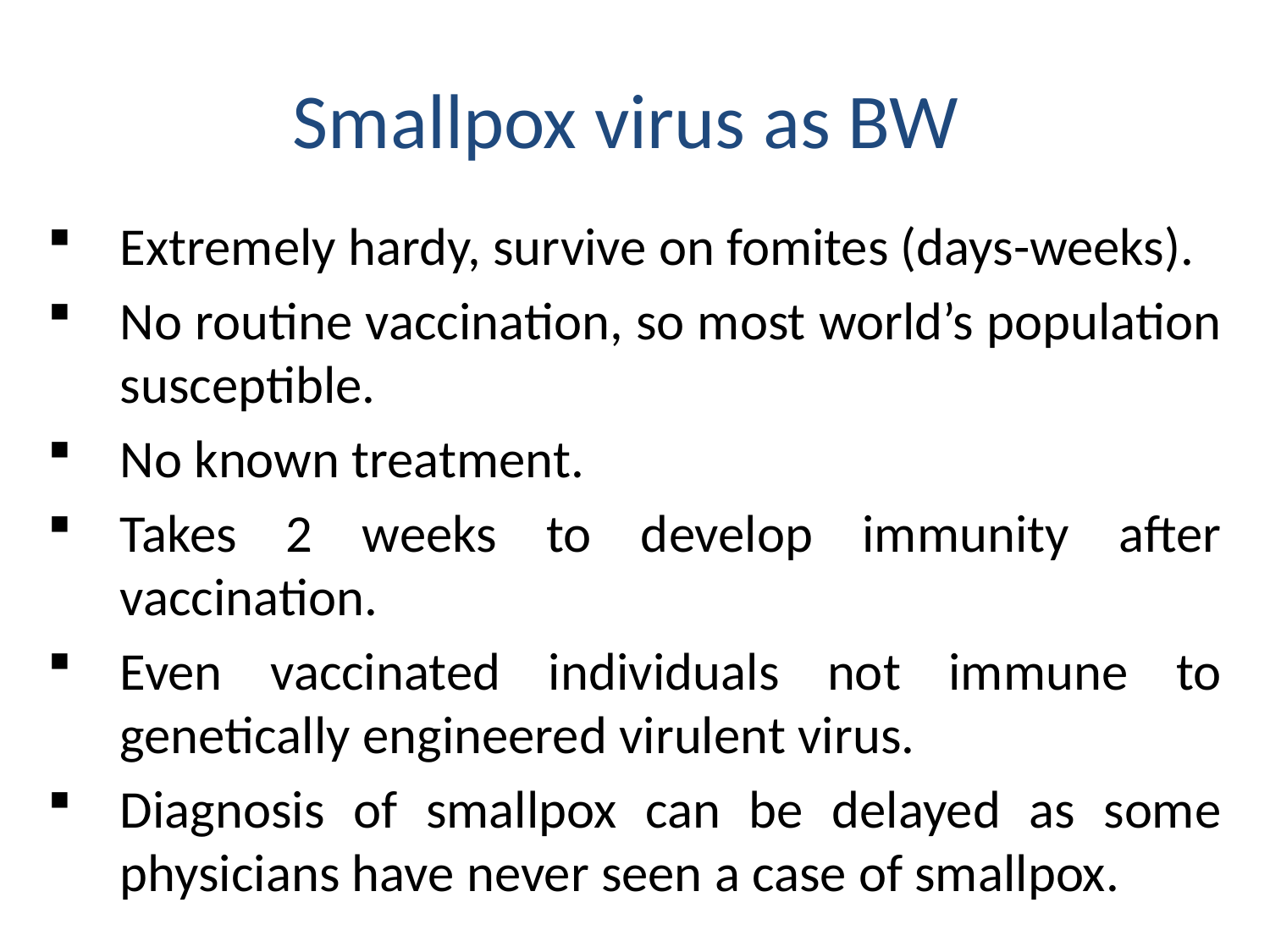

# Smallpox virus as BW
Extremely hardy, survive on fomites (days-weeks).
No routine vaccination, so most world’s population susceptible.
No known treatment.
Takes 2 weeks to develop immunity after vaccination.
Even vaccinated individuals not immune to genetically engineered virulent virus.
Diagnosis of smallpox can be delayed as some physicians have never seen a case of smallpox.